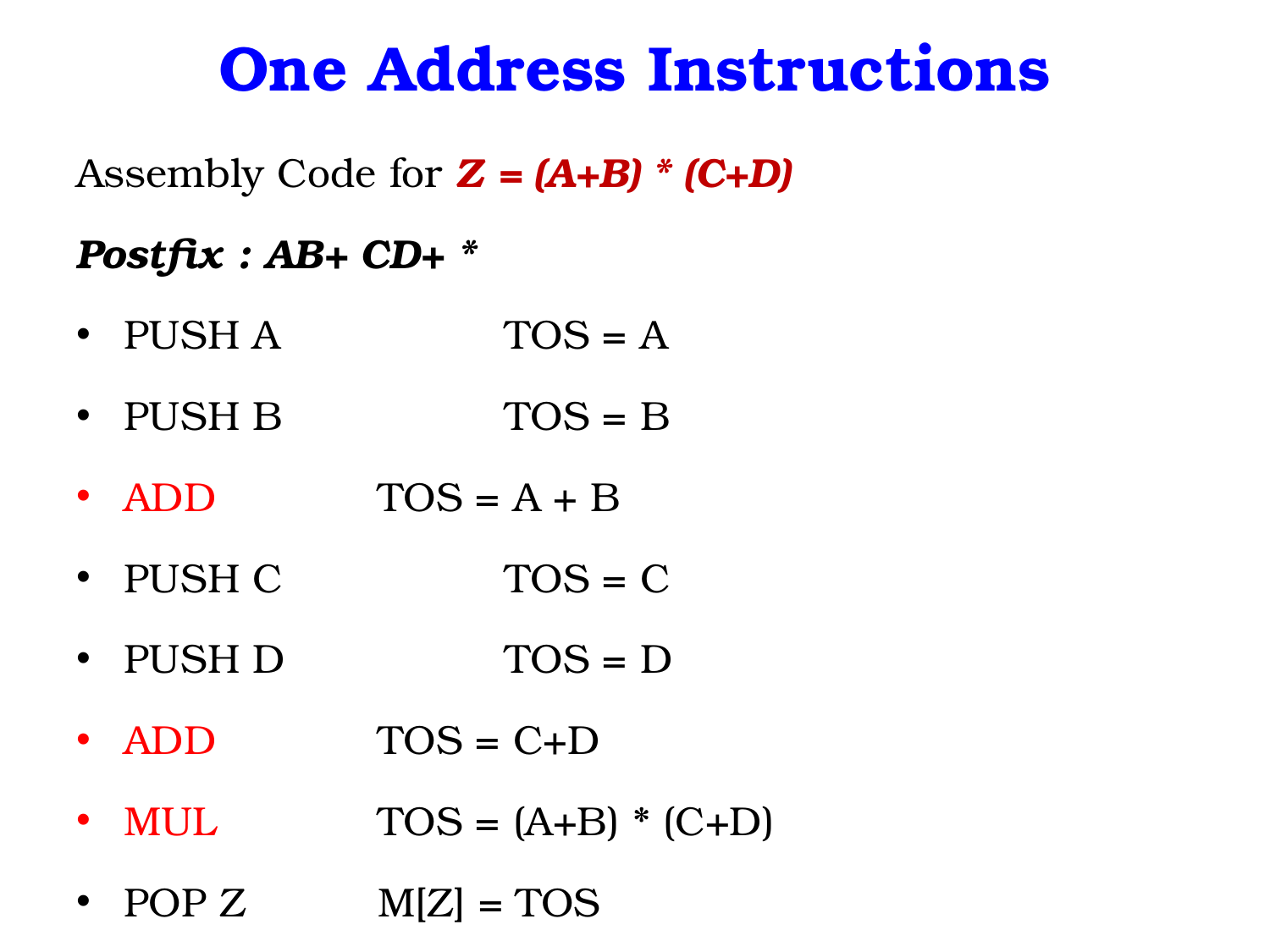

# One Address Instructions
Assembly Code for Z = (A+B) * (C+D)
Postfix : AB+ CD+ *
PUSH A		TOS = A
PUSH B		TOS = B
ADD		TOS = A + B
PUSH C		TOS = C
PUSH D		TOS = D
ADD		TOS = C+D
MUL		TOS = (A+B) * (C+D)
POP Z		M[Z] = TOS